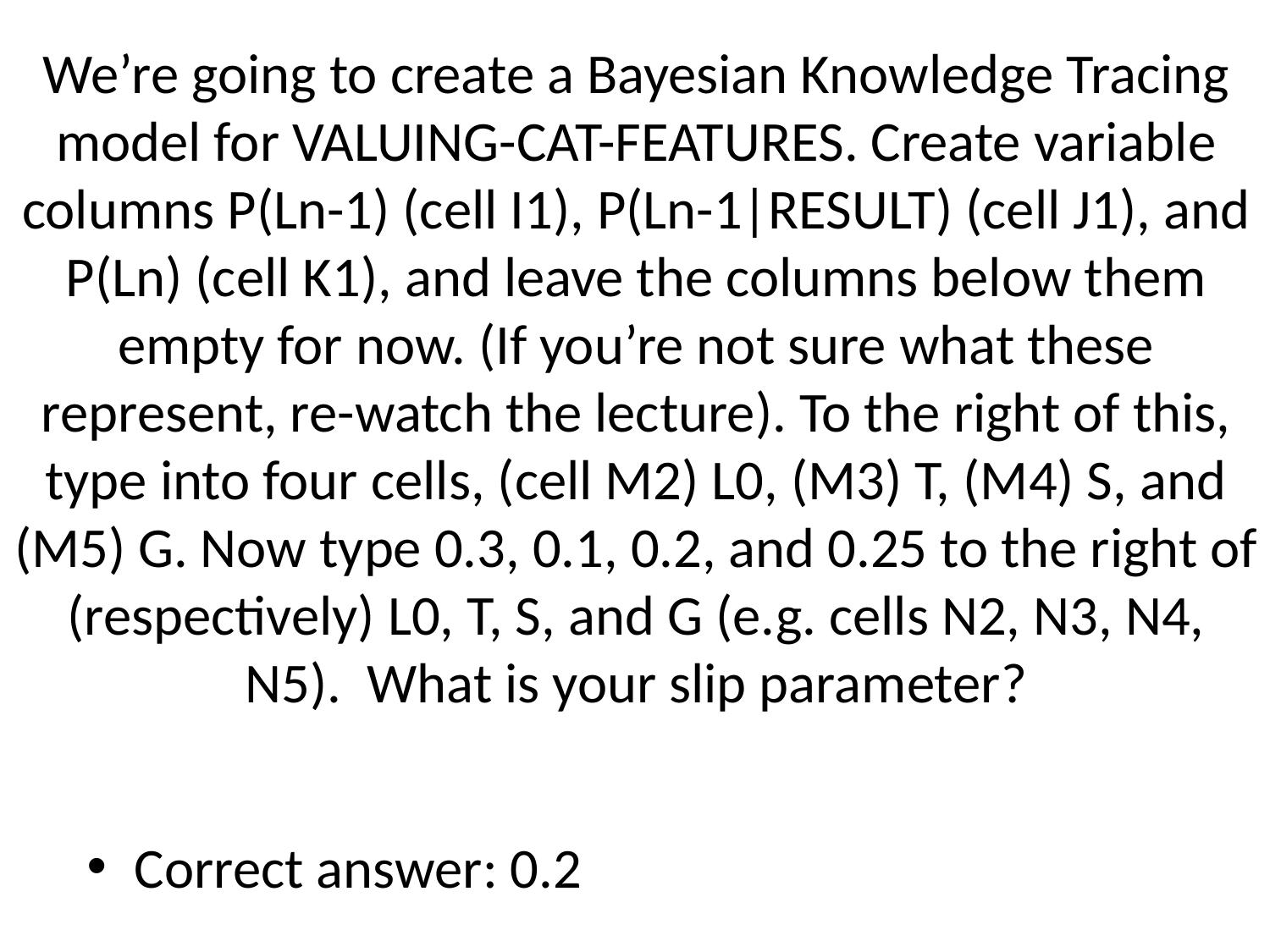

# We’re going to create a Bayesian Knowledge Tracing model for VALUING-CAT-FEATURES. Create variable columns P(Ln-1) (cell I1), P(Ln-1|RESULT) (cell J1), and P(Ln) (cell K1), and leave the columns below them empty for now. (If you’re not sure what these represent, re-watch the lecture). To the right of this, type into four cells, (cell M2) L0, (M3) T, (M4) S, and (M5) G. Now type 0.3, 0.1, 0.2, and 0.25 to the right of (respectively) L0, T, S, and G (e.g. cells N2, N3, N4, N5).  What is your slip parameter?
Correct answer: 0.2